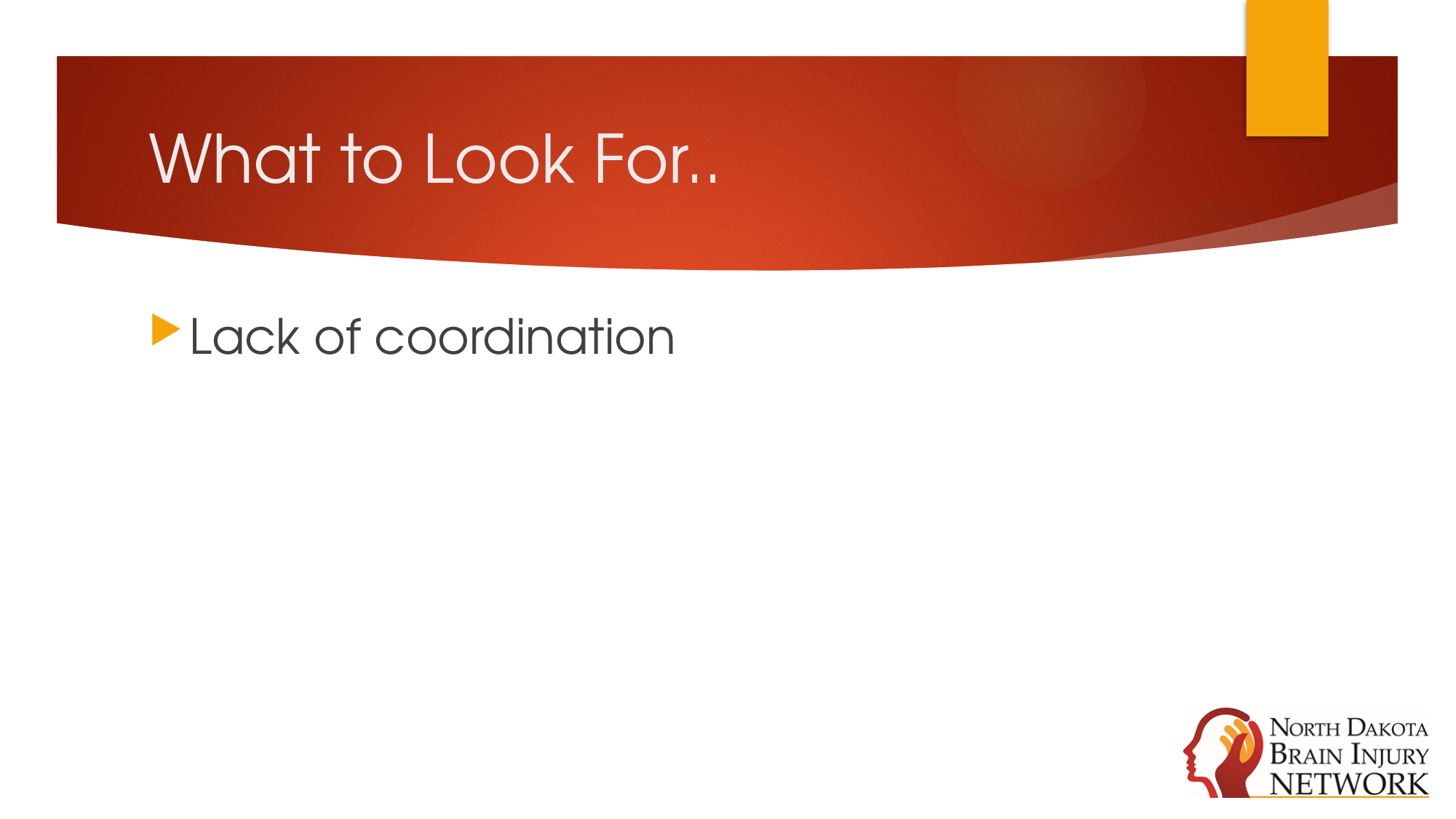

# What to Look For..
Lack of coordination